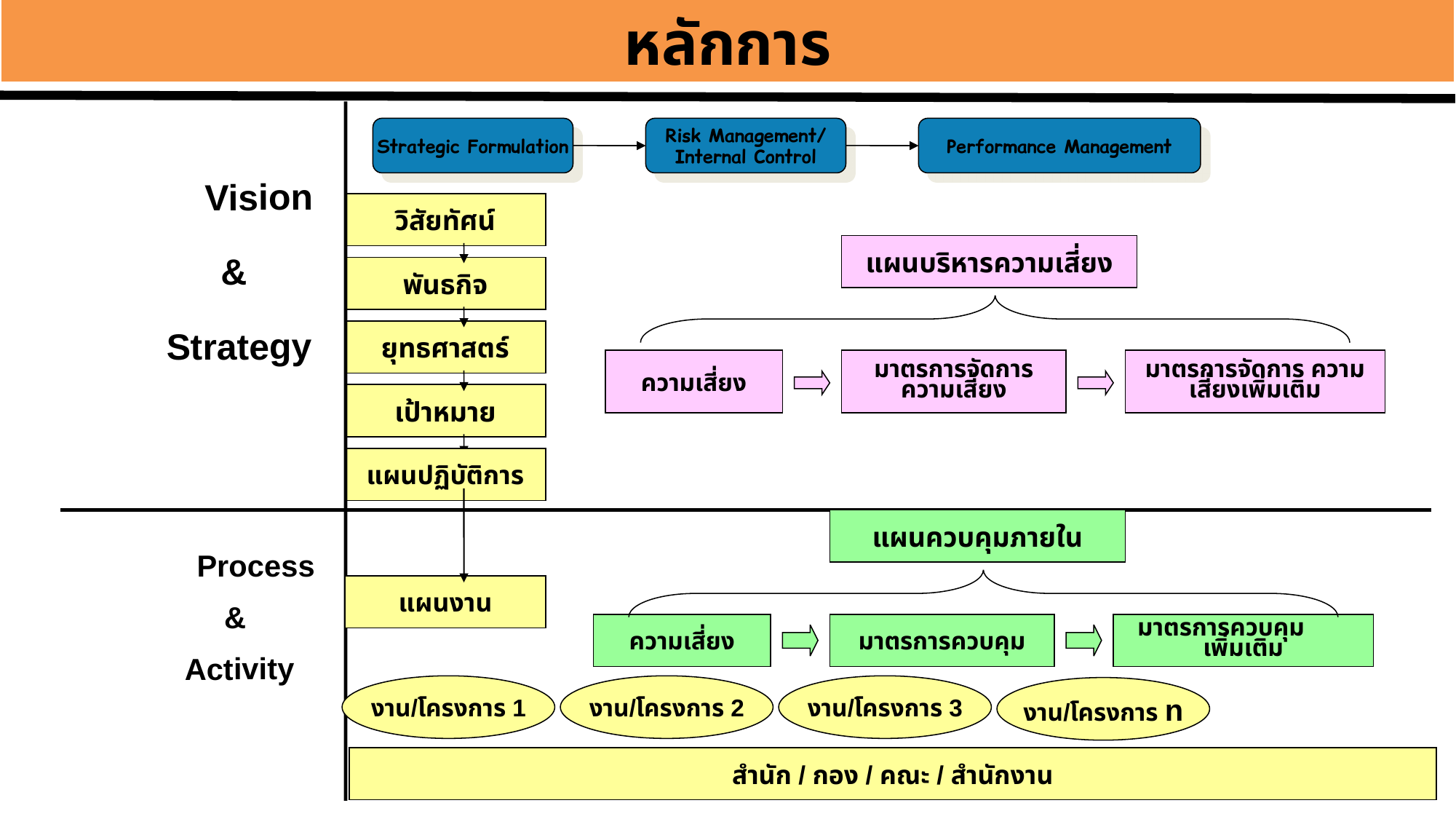

หลักการ

Strategic Formulation
Risk Management/
Internal Control
Performance Management

     Vision
&
Strategy
วิสัยทัศน์

แผนบริหารความเสี่ยง
ความเสี่ยง
มาตรการจัดการความเสี่ยง
มาตรการจัดการ ความเสี่ยงเพิ่มเติม

พันธกิจ

ยุทธศาสตร์

เป้าหมาย

แผนปฏิบัติการ

แผนควบคุมภายใน
ความเสี่ยง
มาตรการควบคุม
มาตรการควบคุม        เพิ่มเติม

     Process
&
Activity
แผนงาน
งาน/โครงการ 1
งาน/โครงการ 2
งาน/โครงการ 3
งาน/โครงการ n
สำนัก / กอง / คณะ / สำนักงาน